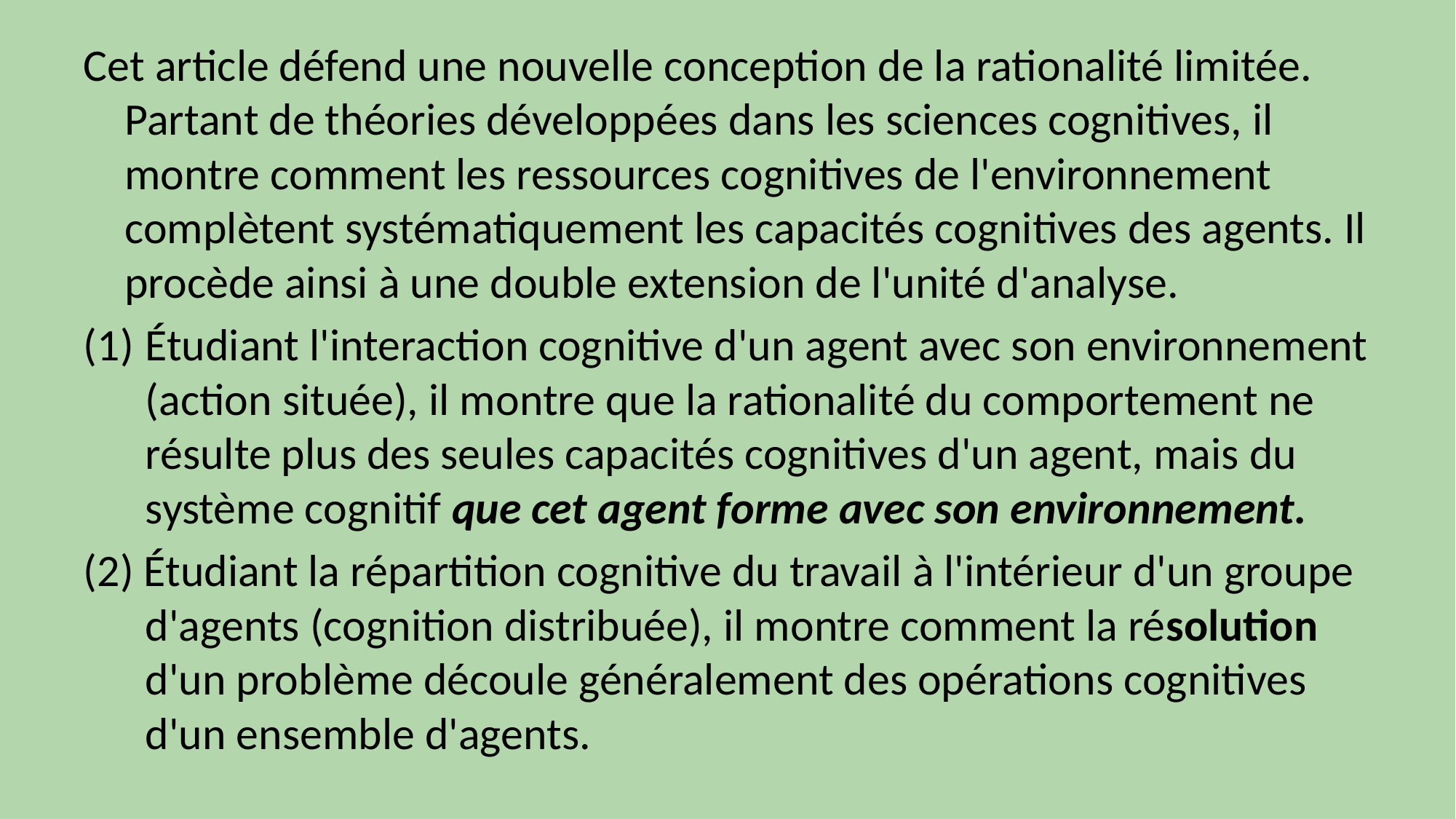

Cet article défend une nouvelle conception de la rationalité limitée. Partant de théories développées dans les sciences cognitives, il montre comment les ressources cognitives de l'environnement complètent systématiquement les capacités cognitives des agents. Il procède ainsi à une double extension de l'unité d'analyse.
Étudiant l'interaction cognitive d'un agent avec son environnement (action située), il montre que la rationalité du comportement ne résulte plus des seules capacités cognitives d'un agent, mais du système cognitif que cet agent forme avec son environnement.
(2) Étudiant la répartition cognitive du travail à l'intérieur d'un groupe d'agents (cognition distribuée), il montre comment la résolution d'un problème découle généralement des opérations cognitives d'un ensemble d'agents.